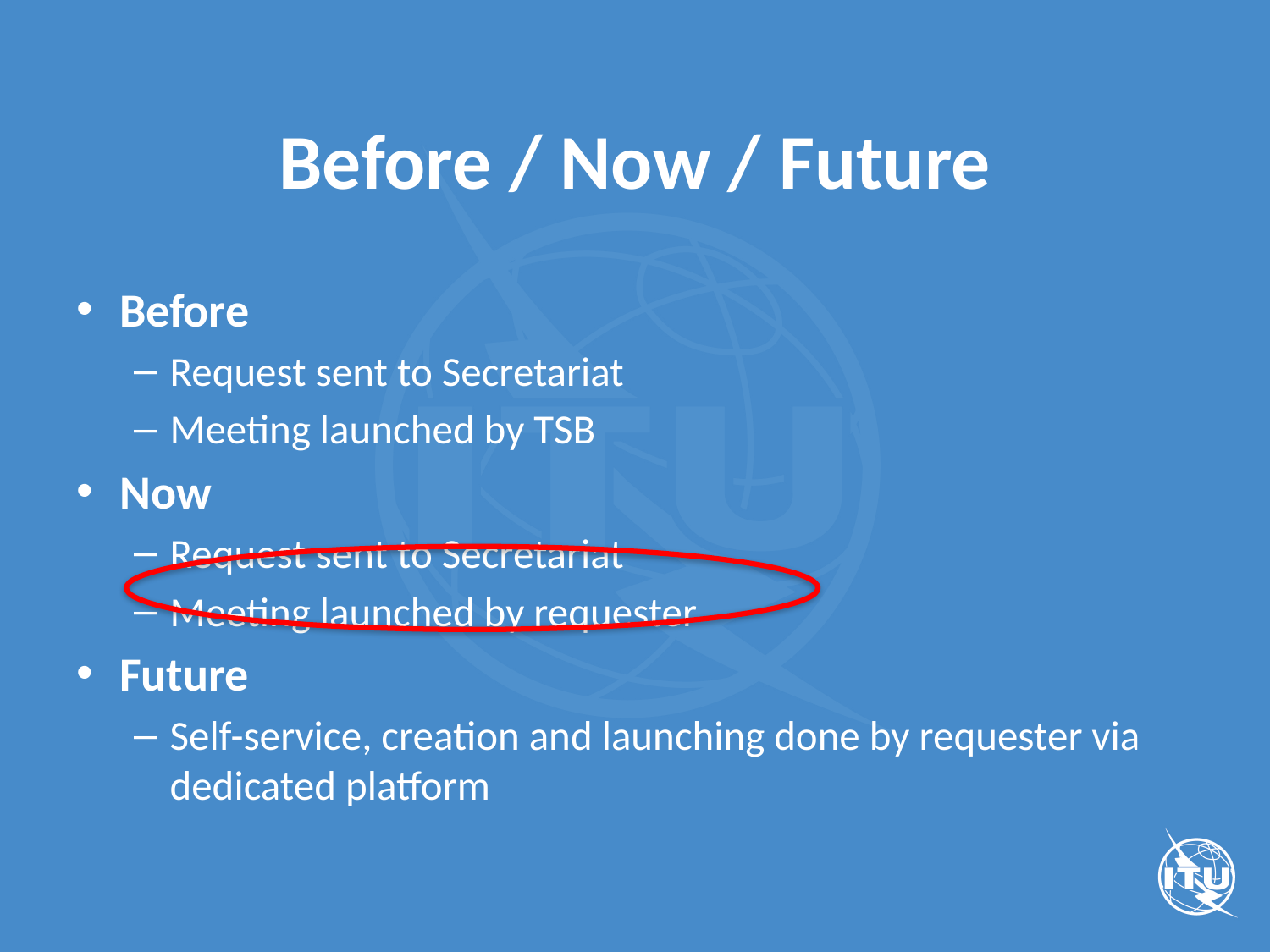

# Before / Now / Future
Before
Request sent to Secretariat
Meeting launched by TSB
Now
Request sent to Secretariat
Meeting launched by requester
Future
Self-service, creation and launching done by requester via dedicated platform